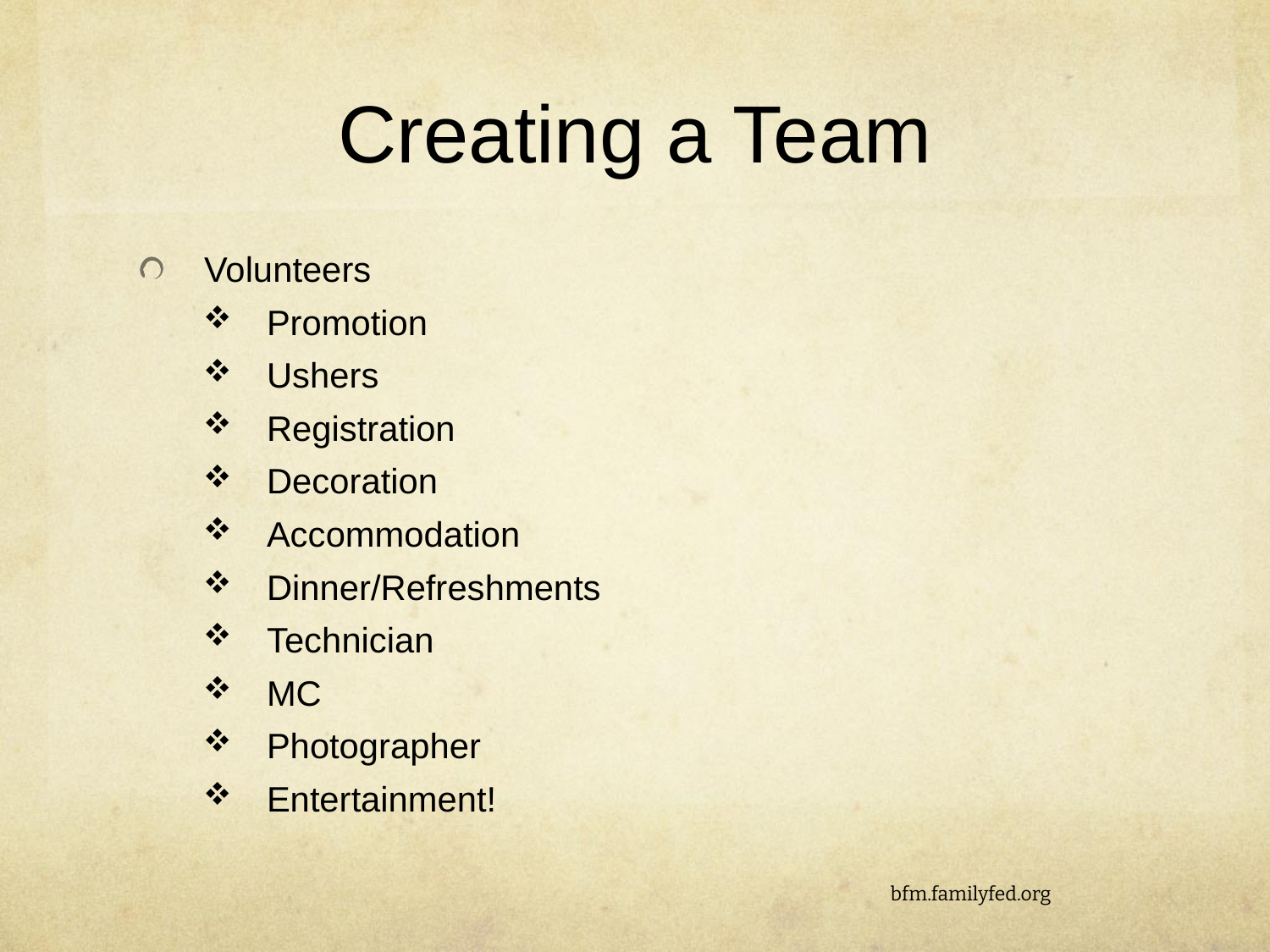

# Creating a Team
Volunteers
Promotion
Ushers
Registration
Decoration
Accommodation
Dinner/Refreshments
Technician
MC
Photographer
Entertainment!
bfm.familyfed.org